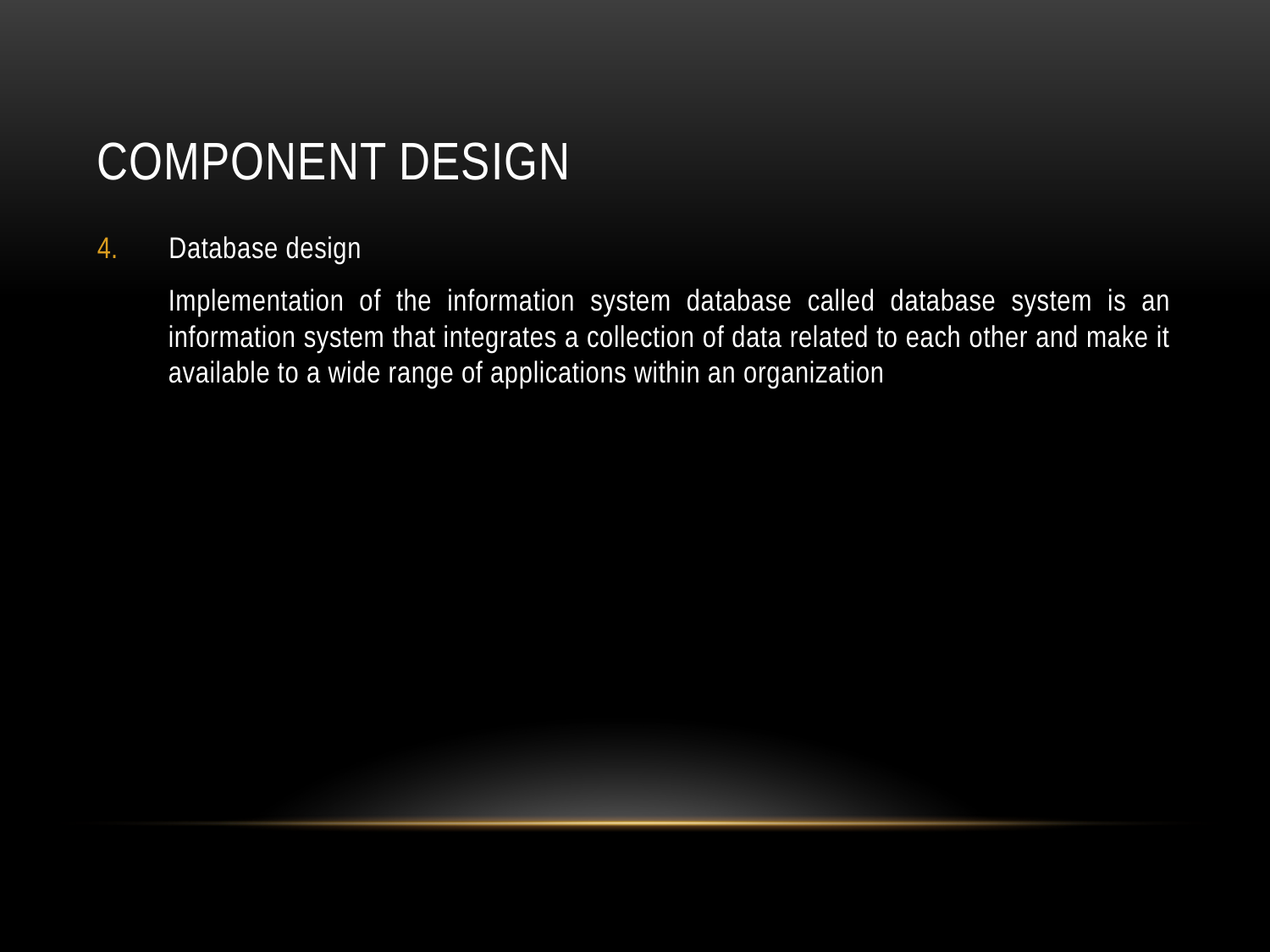

# Component Design
Database design
Implementation of the information system database called database system is an information system that integrates a collection of data related to each other and make it available to a wide range of applications within an organization